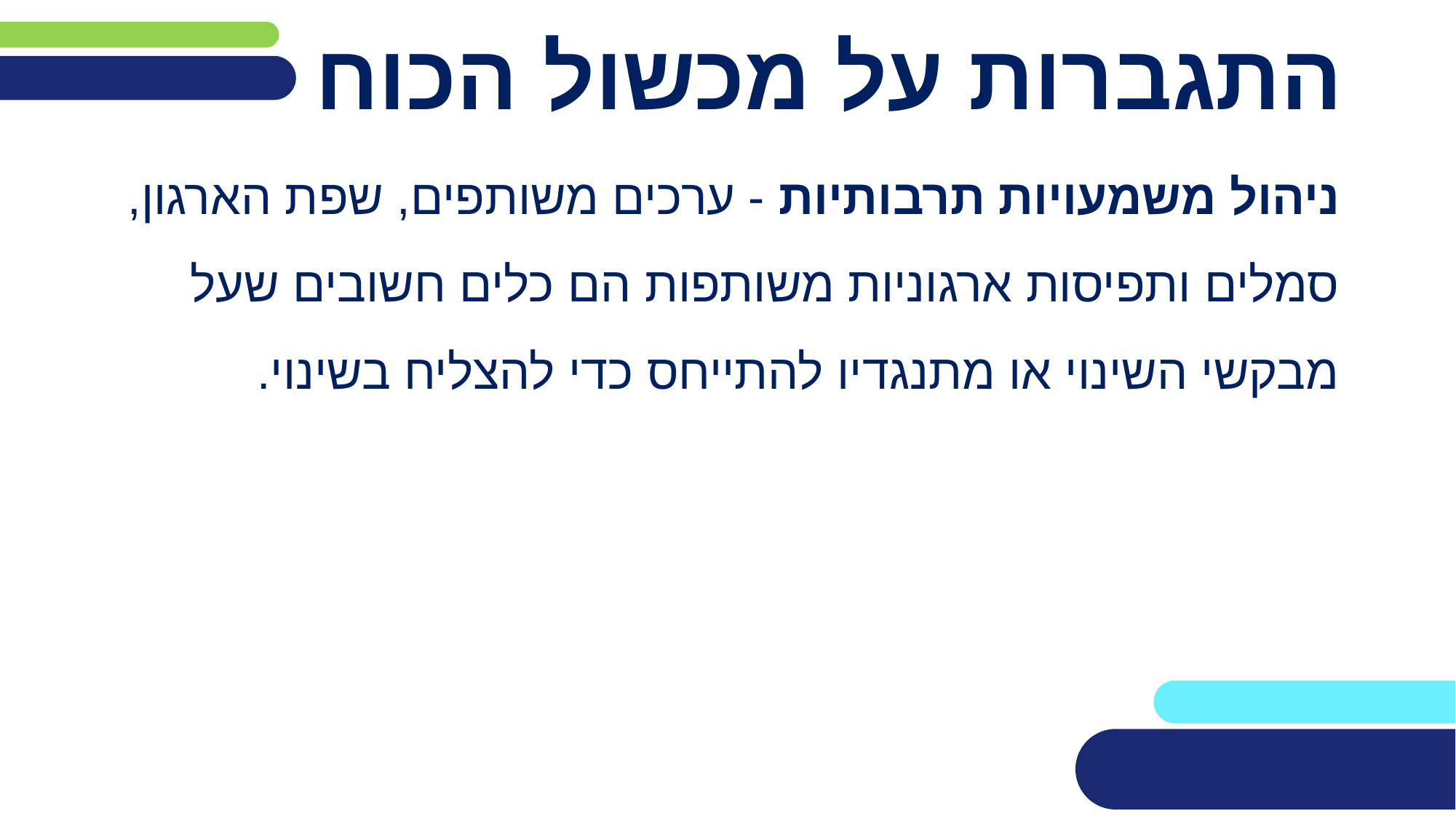

# התגברות על מכשול הכוח
ניהול משמעויות תרבותיות - ערכים משותפים, שפת הארגון, סמלים ותפיסות ארגוניות משותפות הם כלים חשובים שעל מבקשי השינוי או מתנגדיו להתייחס כדי להצליח בשינוי.